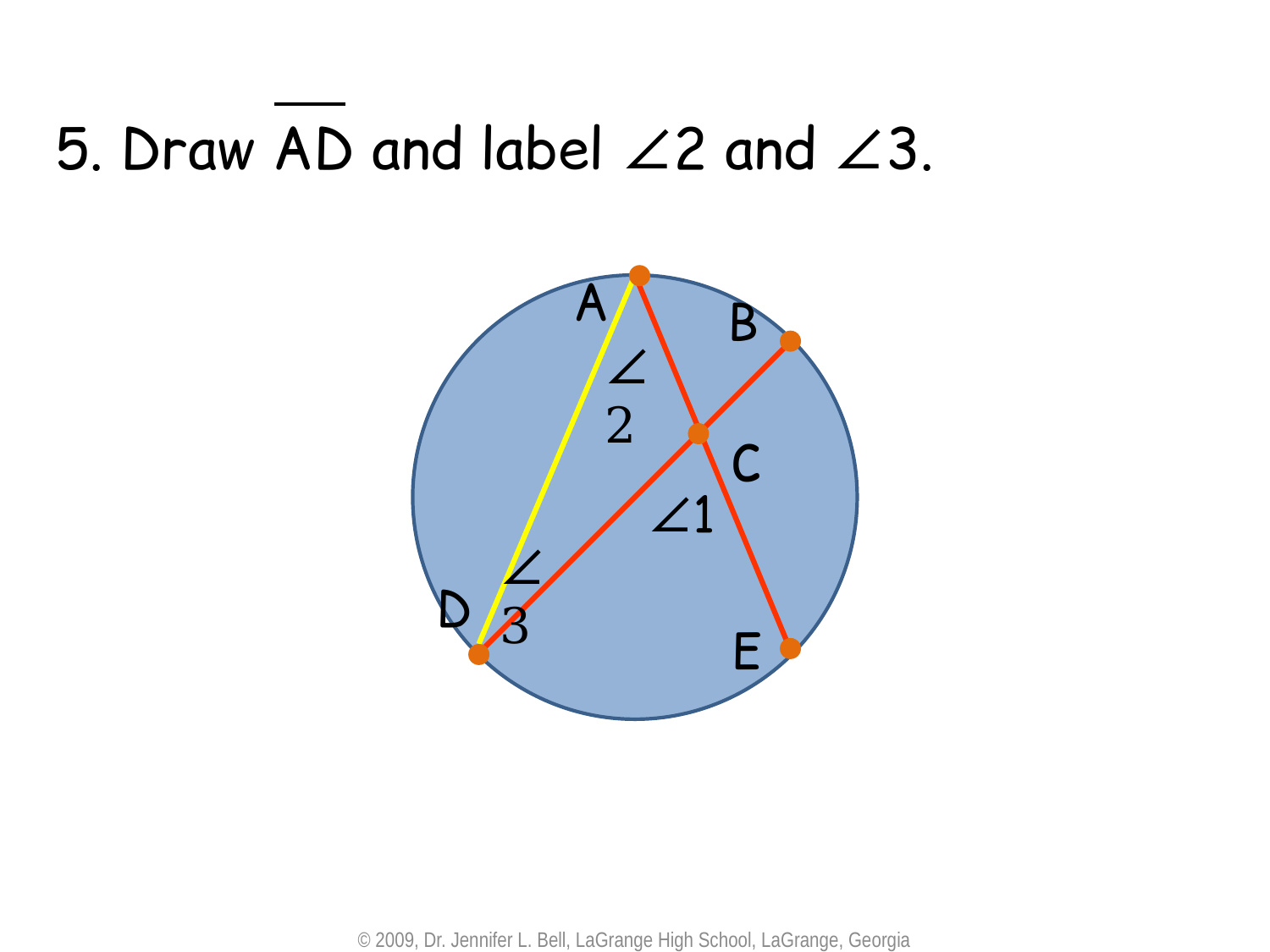

5. Draw AD and label ∠2 and ∠3.
A

B
∠2

C
∠1
∠3
D
E

© 2009, Dr. Jennifer L. Bell, LaGrange High School, LaGrange, Georgia